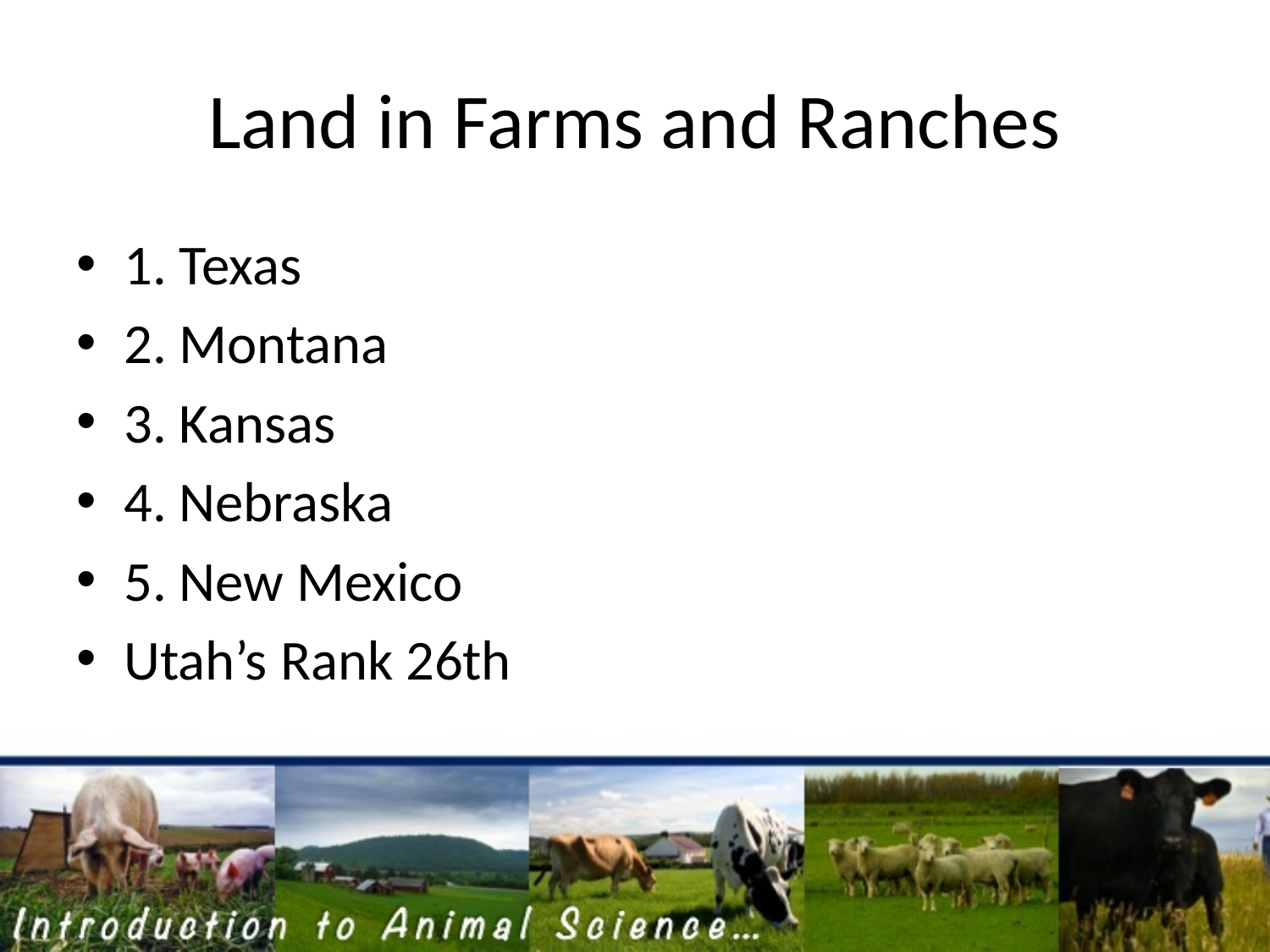

# Land in Farms and Ranches
1. Texas
2. Montana
3. Kansas
4. Nebraska
5. New Mexico
Utah’s Rank 26th